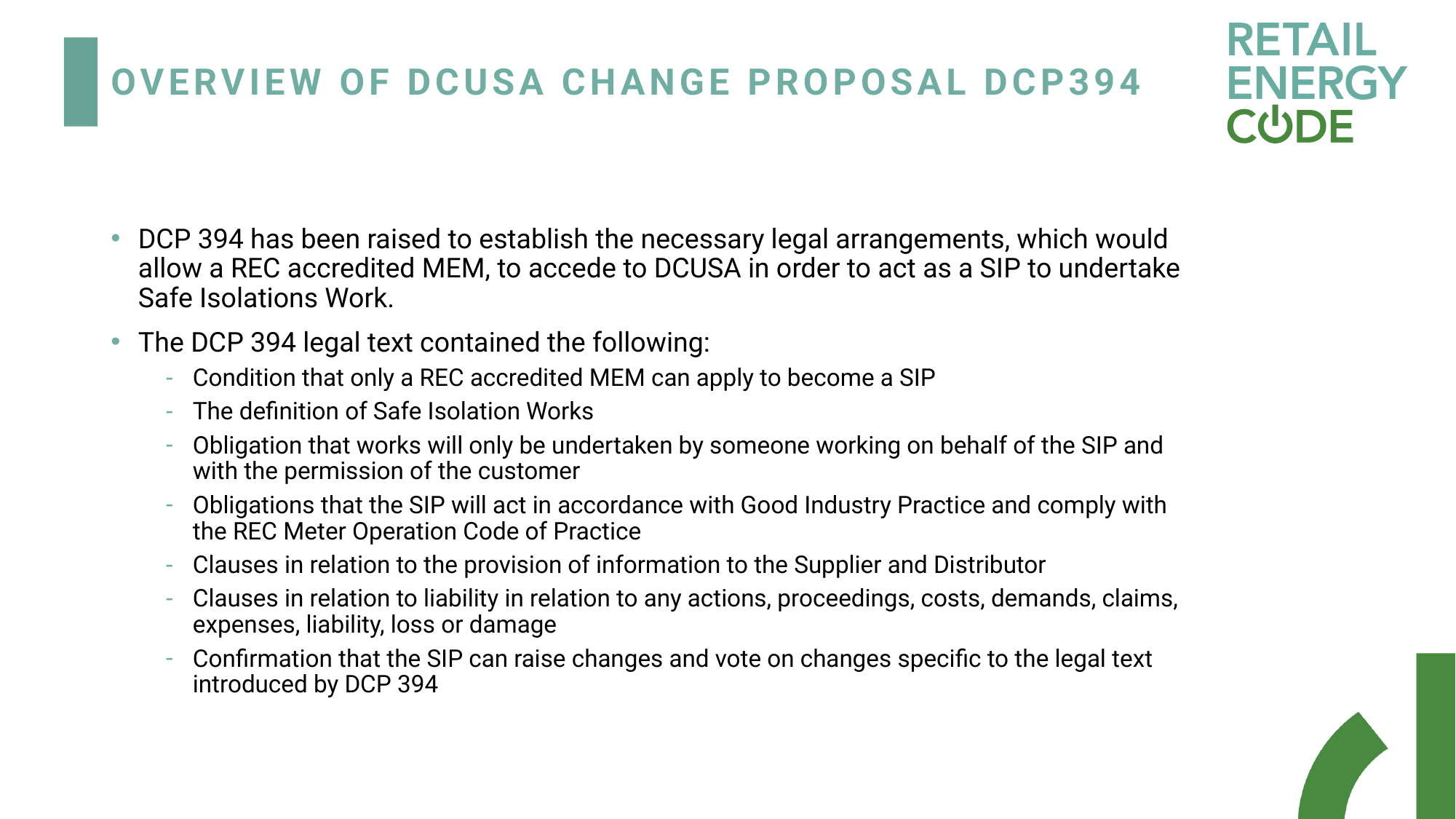

# Overview of DCUSA change proposal dcp394
DCP 394 has been raised to establish the necessary legal arrangements, which would allow a REC accredited MEM, to accede to DCUSA in order to act as a SIP to undertake Safe Isolations Work.
The DCP 394 legal text contained the following:
Condition that only a REC accredited MEM can apply to become a SIP
The definition of Safe Isolation Works
Obligation that works will only be undertaken by someone working on behalf of the SIP and with the permission of the customer
Obligations that the SIP will act in accordance with Good Industry Practice and comply with the REC Meter Operation Code of Practice
Clauses in relation to the provision of information to the Supplier and Distributor
Clauses in relation to liability in relation to any actions, proceedings, costs, demands, claims, expenses, liability, loss or damage
Confirmation that the SIP can raise changes and vote on changes specific to the legal text introduced by DCP 394